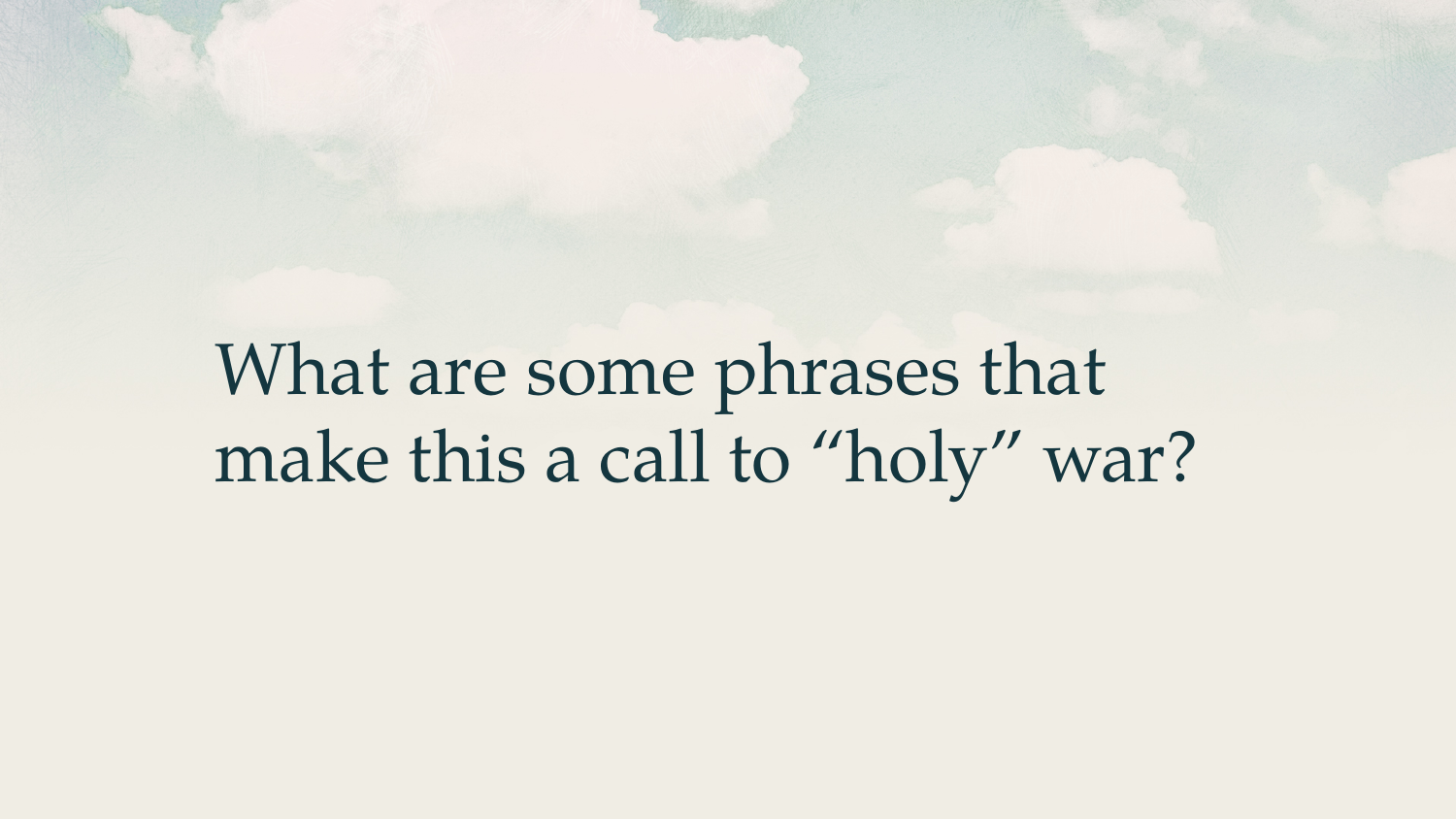

What are some phrases that make this a call to “holy” war?